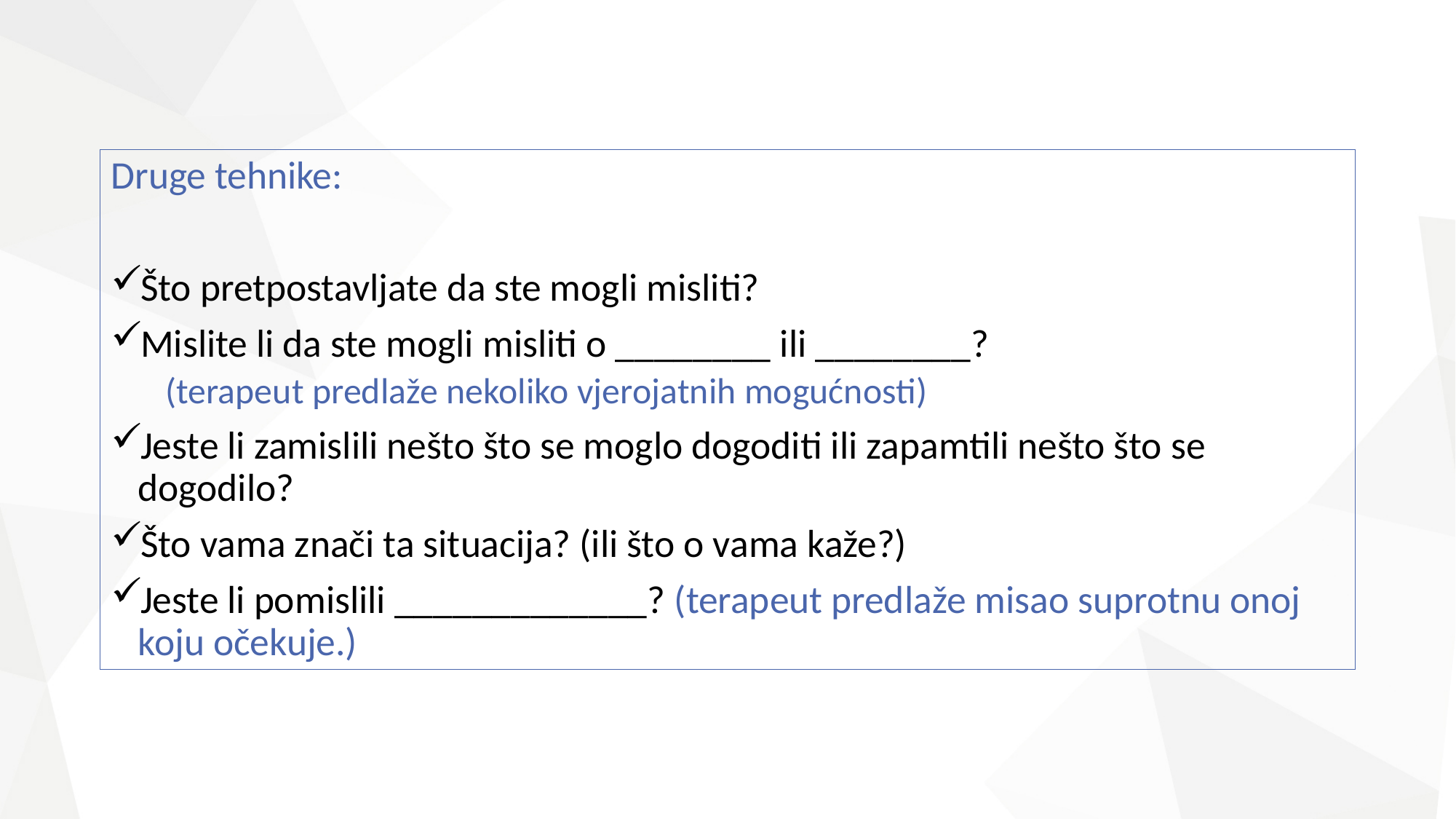

Druge tehnike:

Što pretpostavljate da ste mogli misliti?
Mislite li da ste mogli misliti o ________ ili ________?
(terapeut predlaže nekoliko vjerojatnih mogućnosti)
Jeste li zamislili nešto što se moglo dogoditi ili zapamtili nešto što se dogodilo?
Što vama znači ta situacija? (ili što o vama kaže?)
Jeste li pomislili _____________? (terapeut predlaže misao suprotnu onoj koju očekuje.)